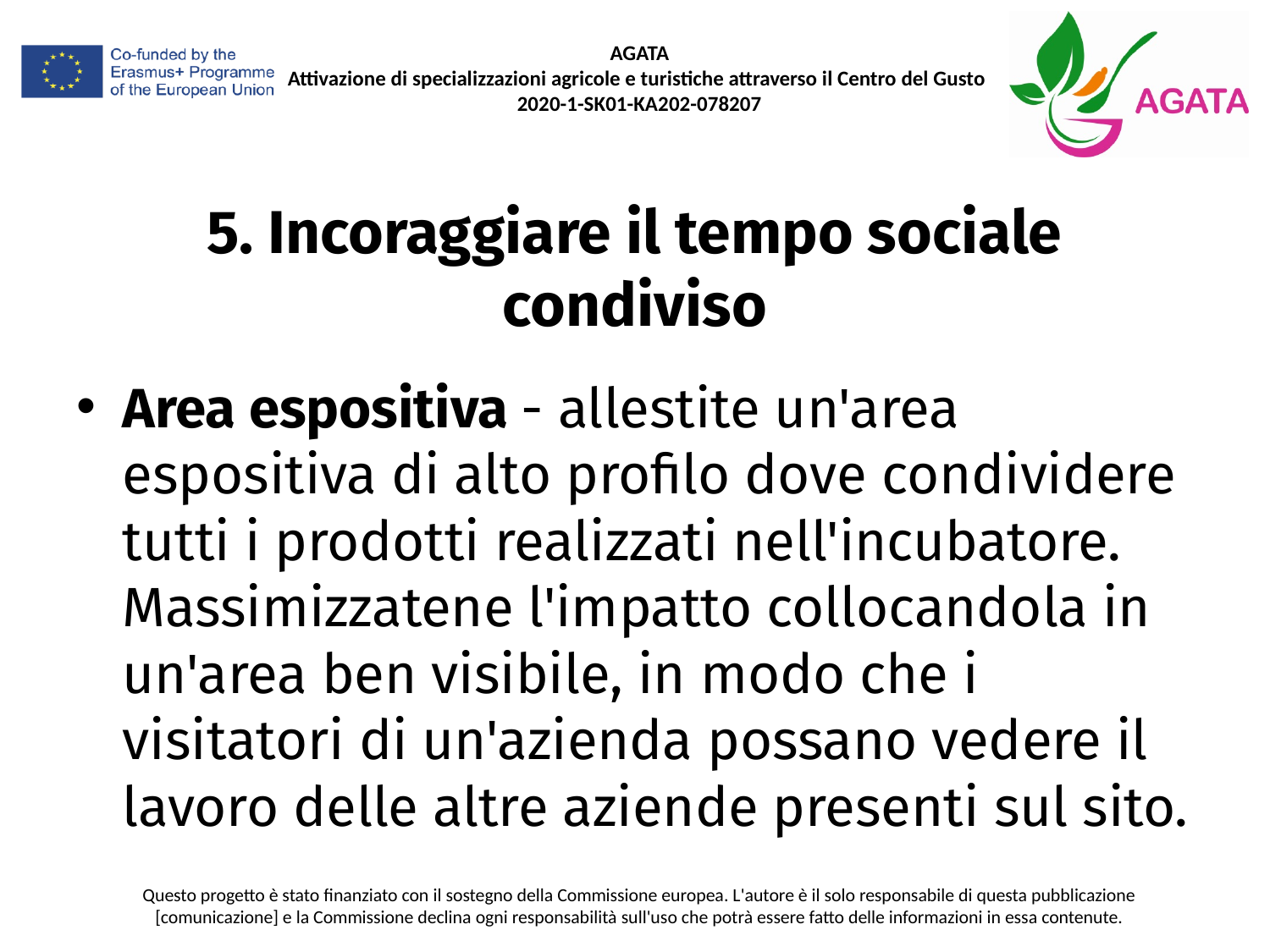

# 5. Incoraggiare il tempo sociale condiviso
Area espositiva - allestite un'area espositiva di alto profilo dove condividere tutti i prodotti realizzati nell'incubatore.  Massimizzatene l'impatto collocandola in un'area ben visibile, in modo che i visitatori di un'azienda possano vedere il lavoro delle altre aziende presenti sul sito.